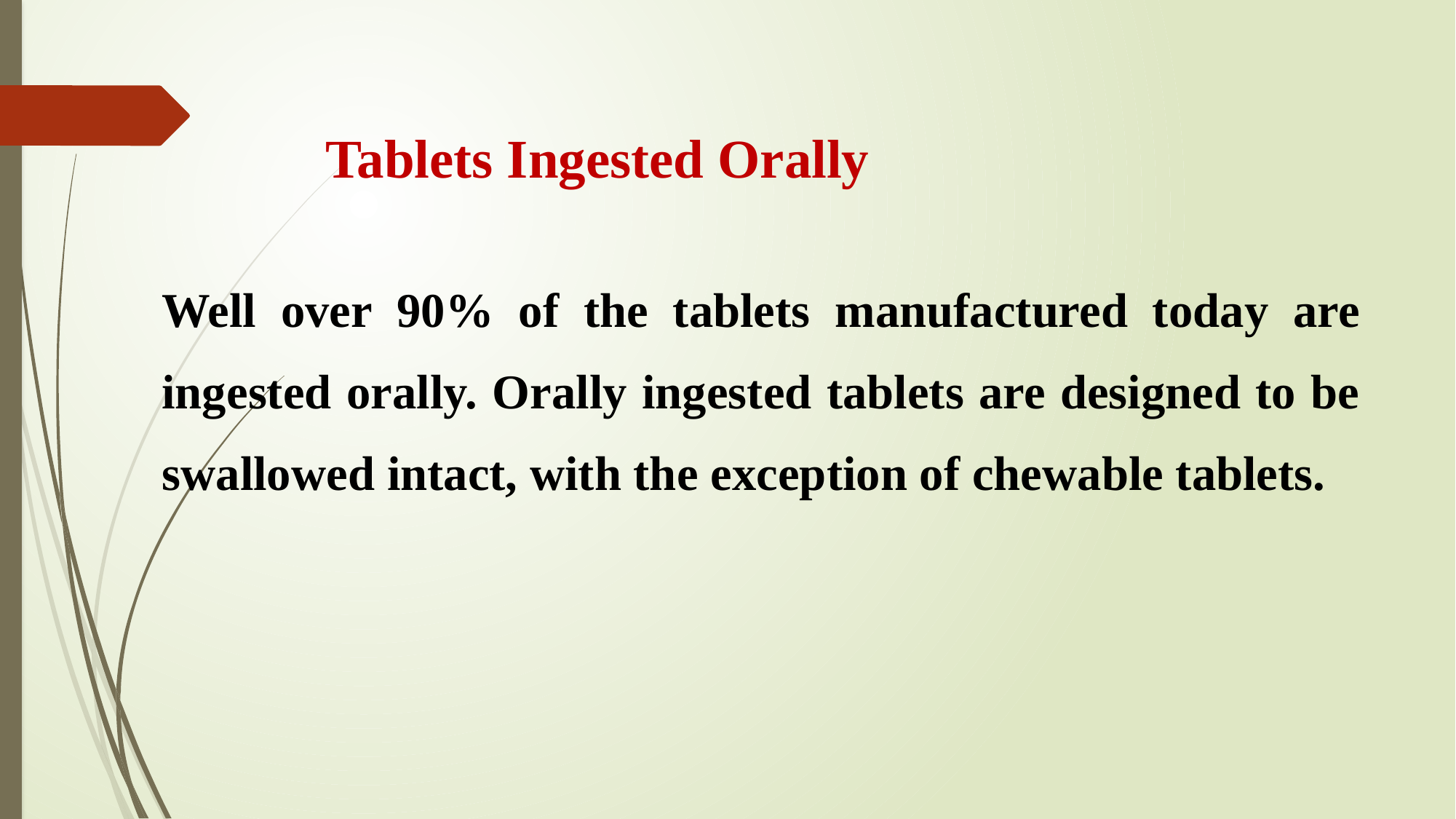

# Tablets Ingested Orally
Well over 90% of the tablets manufactured today are ingested orally. Orally ingested tablets are designed to be swallowed intact, with the exception of chewable tablets.